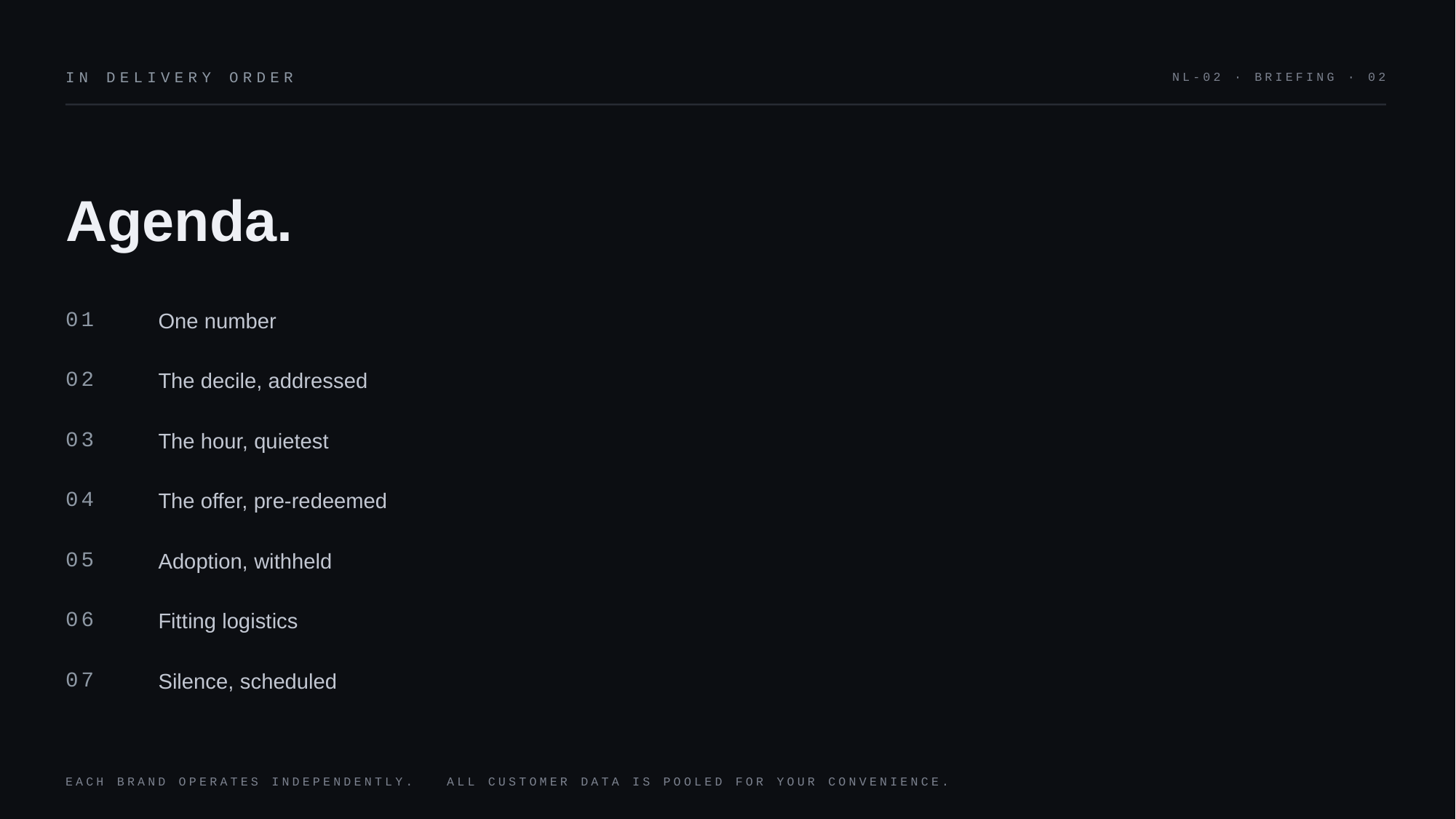

IN DELIVERY ORDER
NL-02 · BRIEFING · 02

Agenda.
One number
01
The decile, addressed
02
The hour, quietest
03
The offer, pre-redeemed
04
Adoption, withheld
05
Fitting logistics
06
Silence, scheduled
07
EACH BRAND OPERATES INDEPENDENTLY.   ALL CUSTOMER DATA IS POOLED FOR YOUR CONVENIENCE.